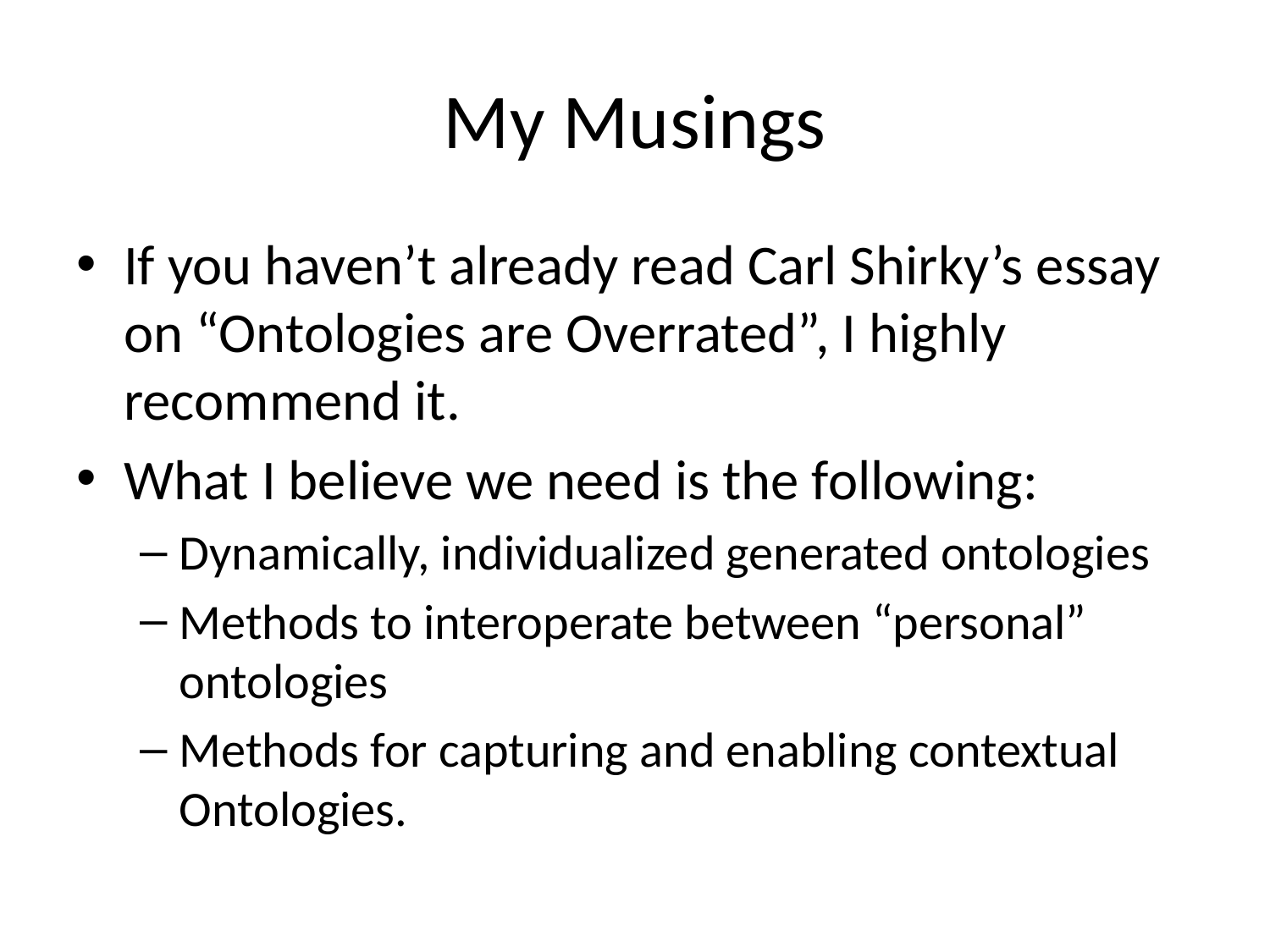

# My Musings
If you haven’t already read Carl Shirky’s essay on “Ontologies are Overrated”, I highly recommend it.
What I believe we need is the following:
Dynamically, individualized generated ontologies
Methods to interoperate between “personal” ontologies
Methods for capturing and enabling contextual Ontologies.